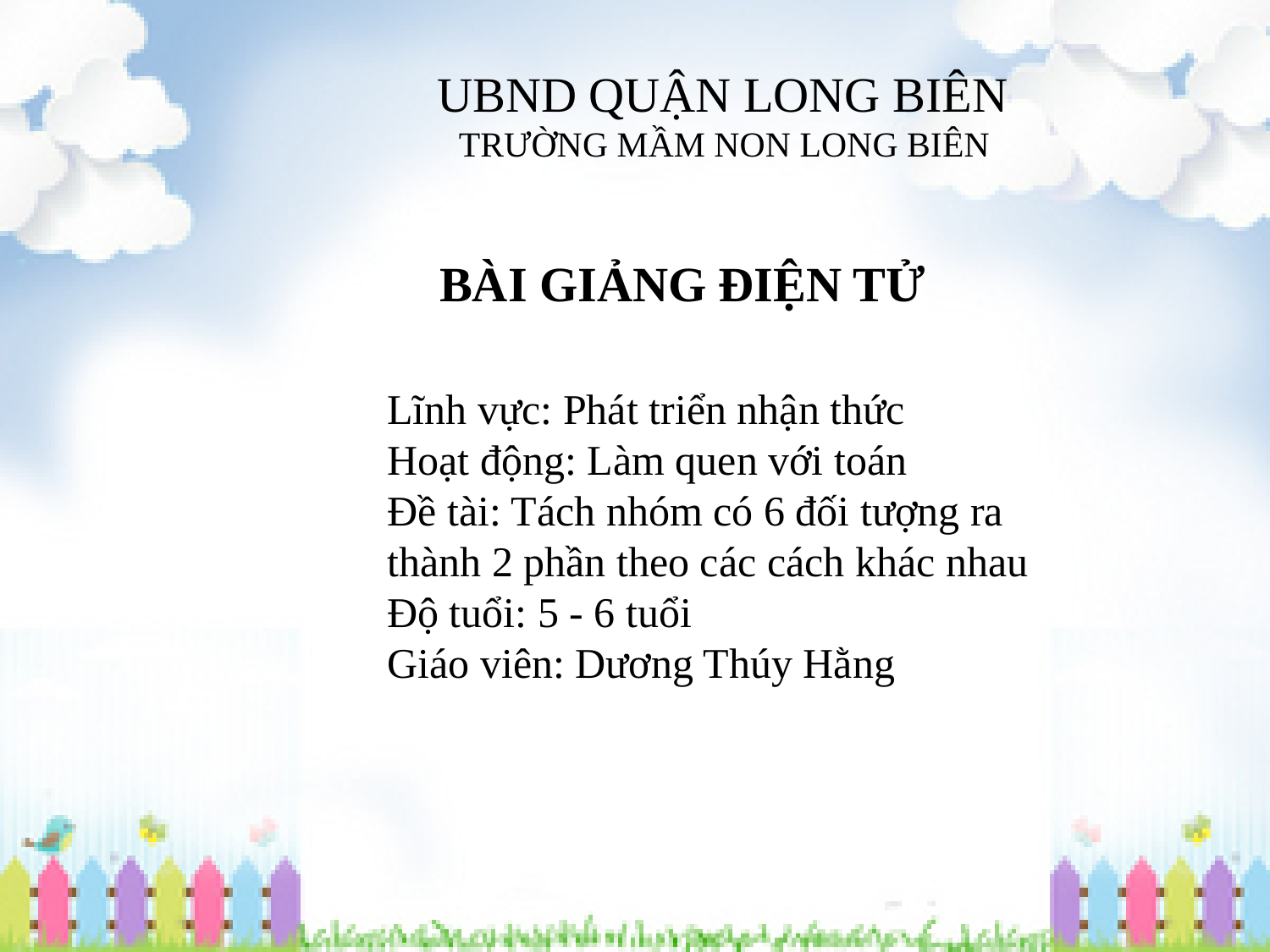

UBND QUẬN LONG BIÊN
TRƯỜNG MẦM NON LONG BIÊN
BÀI GIẢNG ĐIỆN TỬ
Lĩnh vực: Phát triển nhận thức
Hoạt động: Làm quen với toán
Đề tài: Tách nhóm có 6 đối tượng ra thành 2 phần theo các cách khác nhau
Độ tuổi: 5 - 6 tuổi
Giáo viên: Dương Thúy Hằng